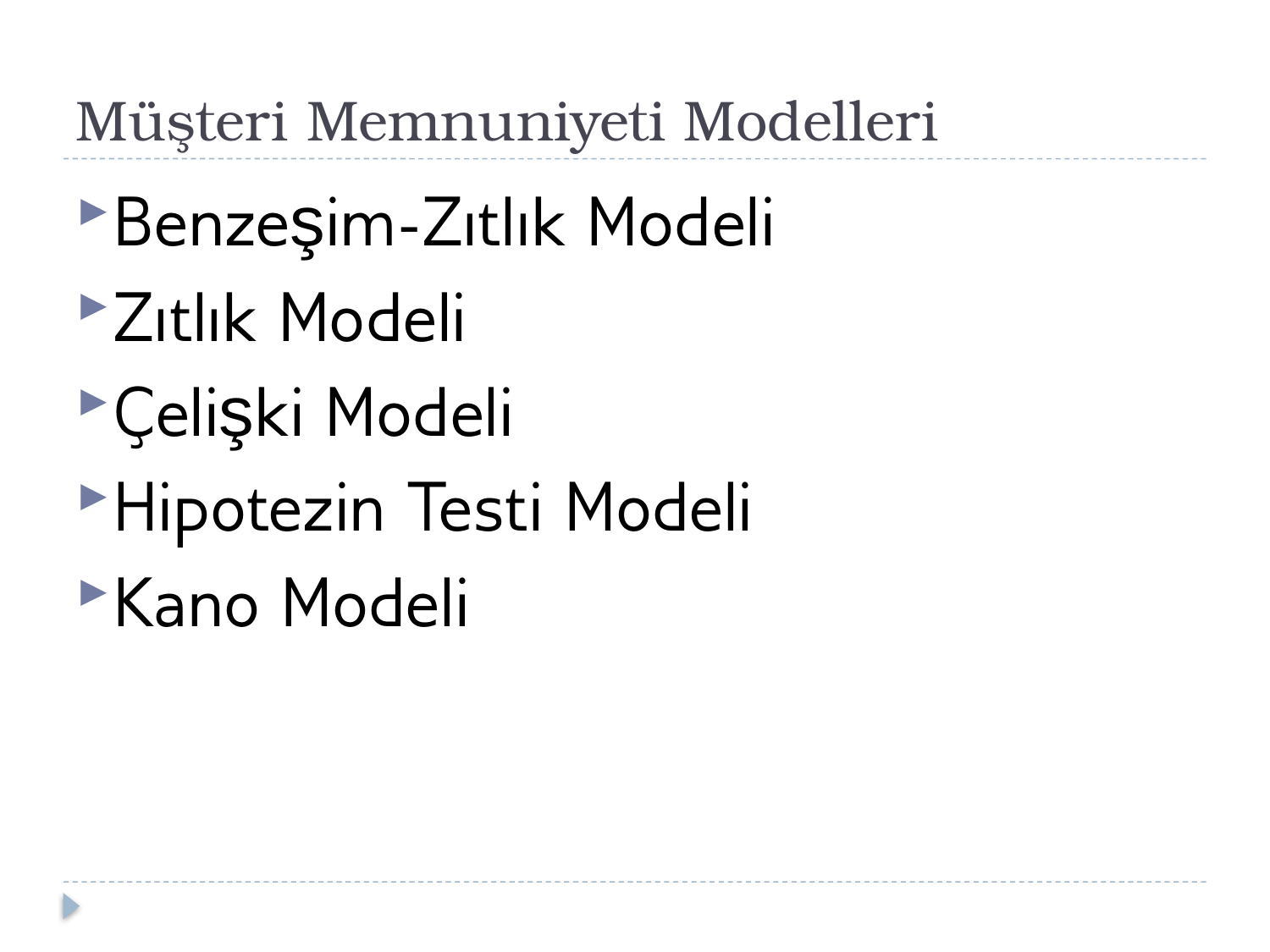

# Müşteri Memnuniyeti Modelleri
Benzeşim-Zıtlık Modeli
Zıtlık Modeli
Çelişki Modeli
Hipotezin Testi Modeli
Kano Modeli